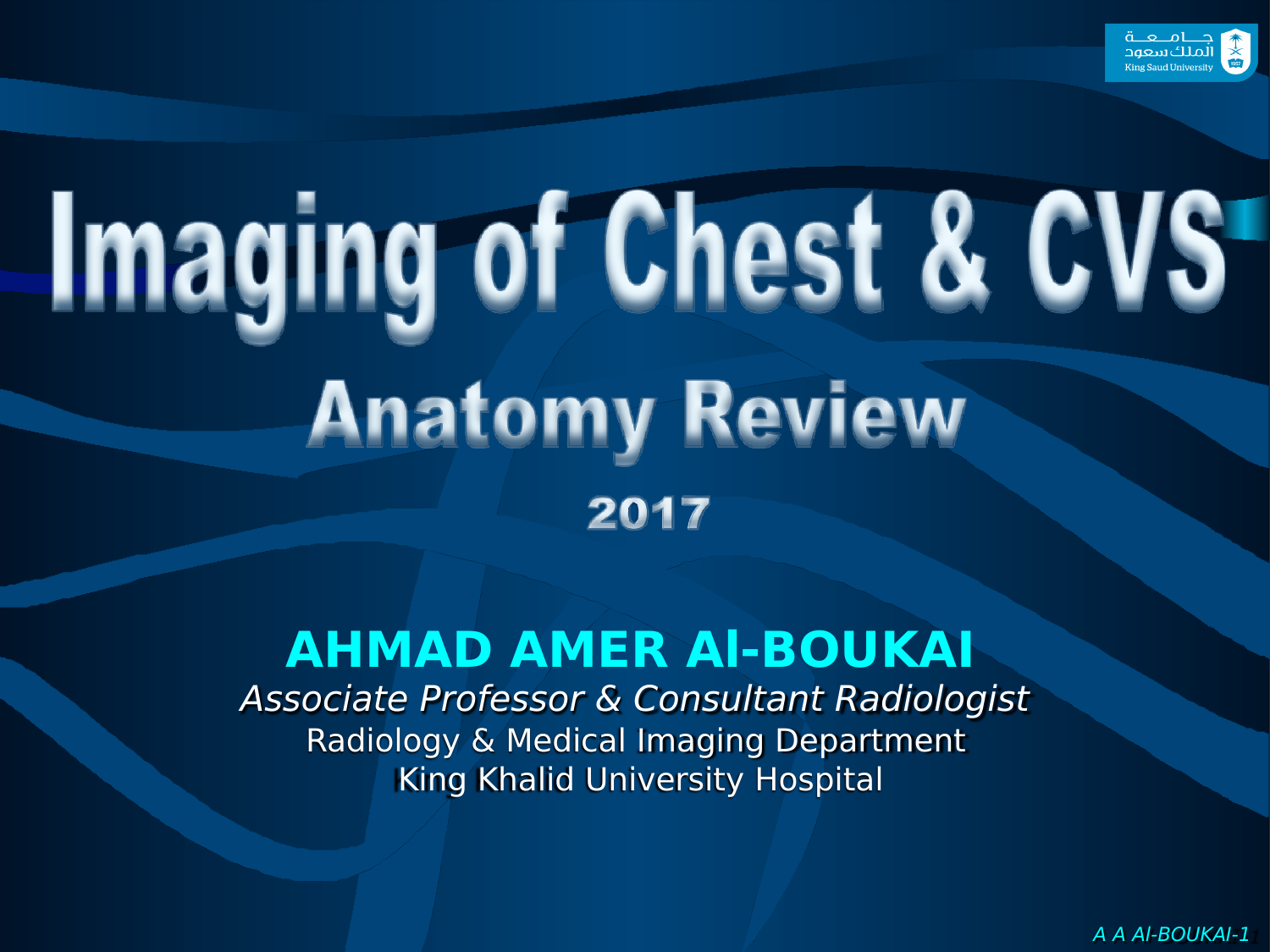

AHMAD AMER Al-BOUKAI

Associate Professor & Consultant Radiologist
Radiology & Medical Imaging Department  King Khalid University Hospital

A A Al-BOUKAI-1